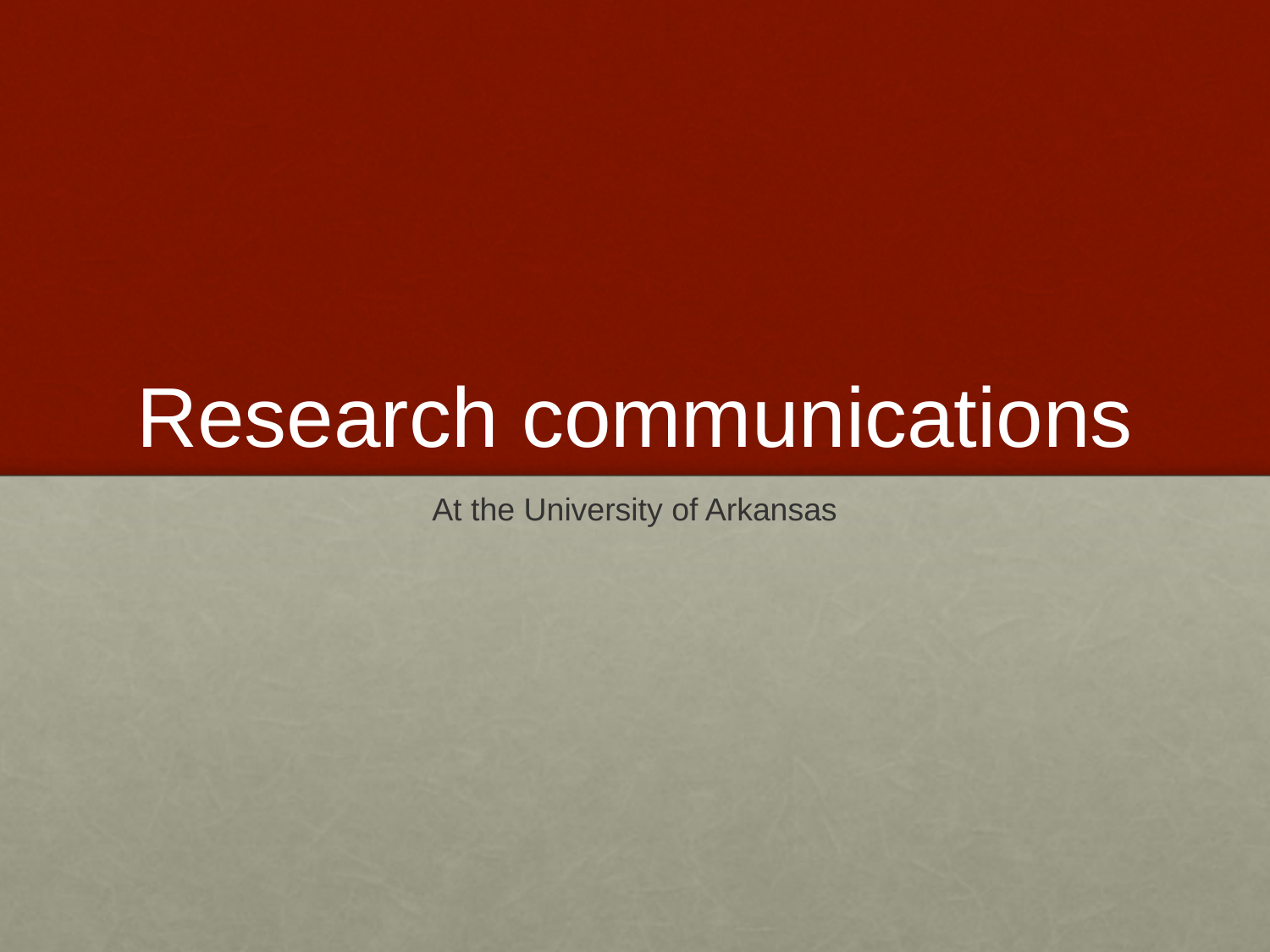

# Research communications
At the University of Arkansas